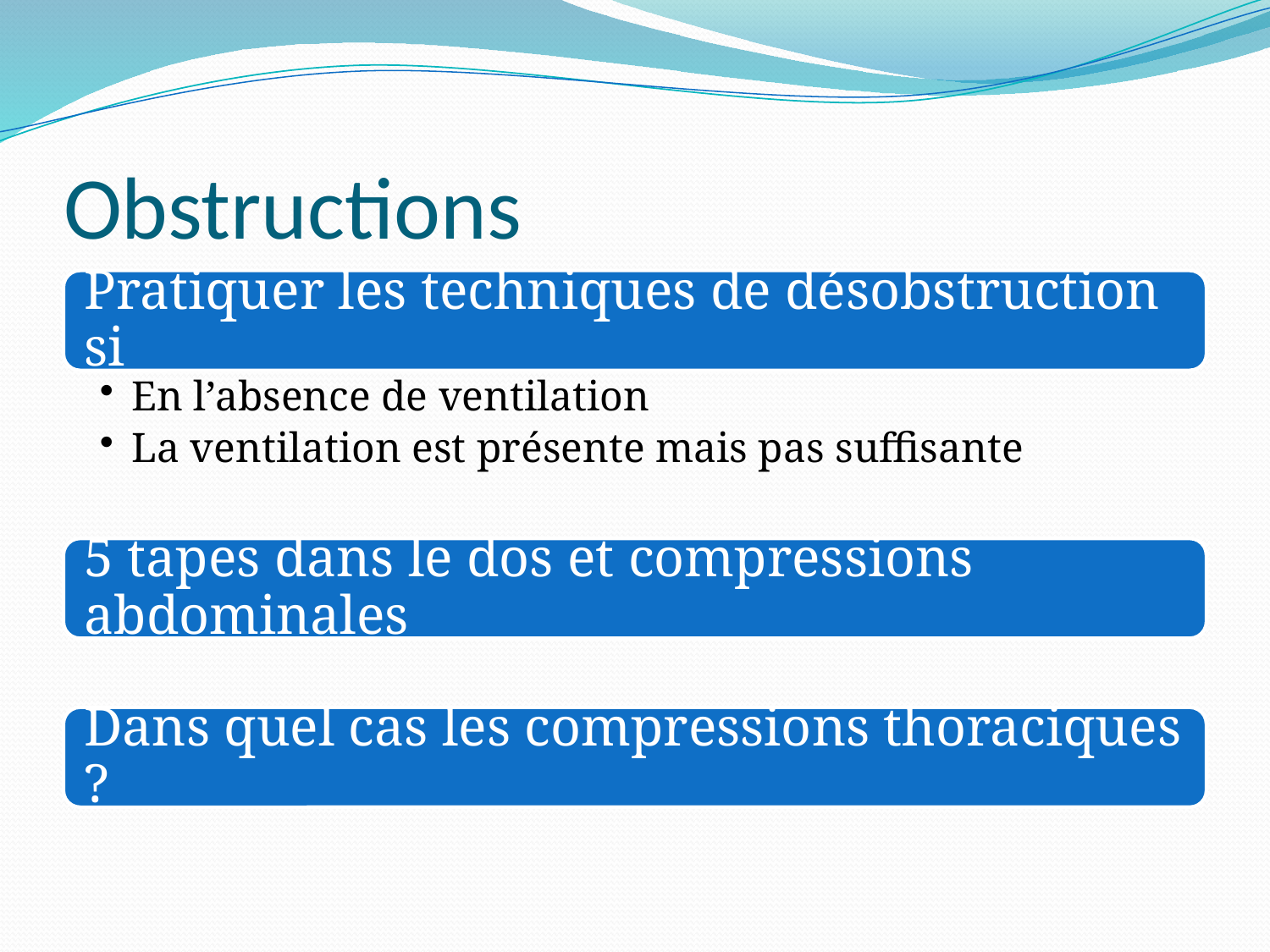

# Obstructions
Pratiquer les techniques de désobstruction si
En l’absence de ventilation
La ventilation est présente mais pas suffisante

5 tapes dans le dos et compressions abdominales

Dans quel cas les compressions thoraciques ?